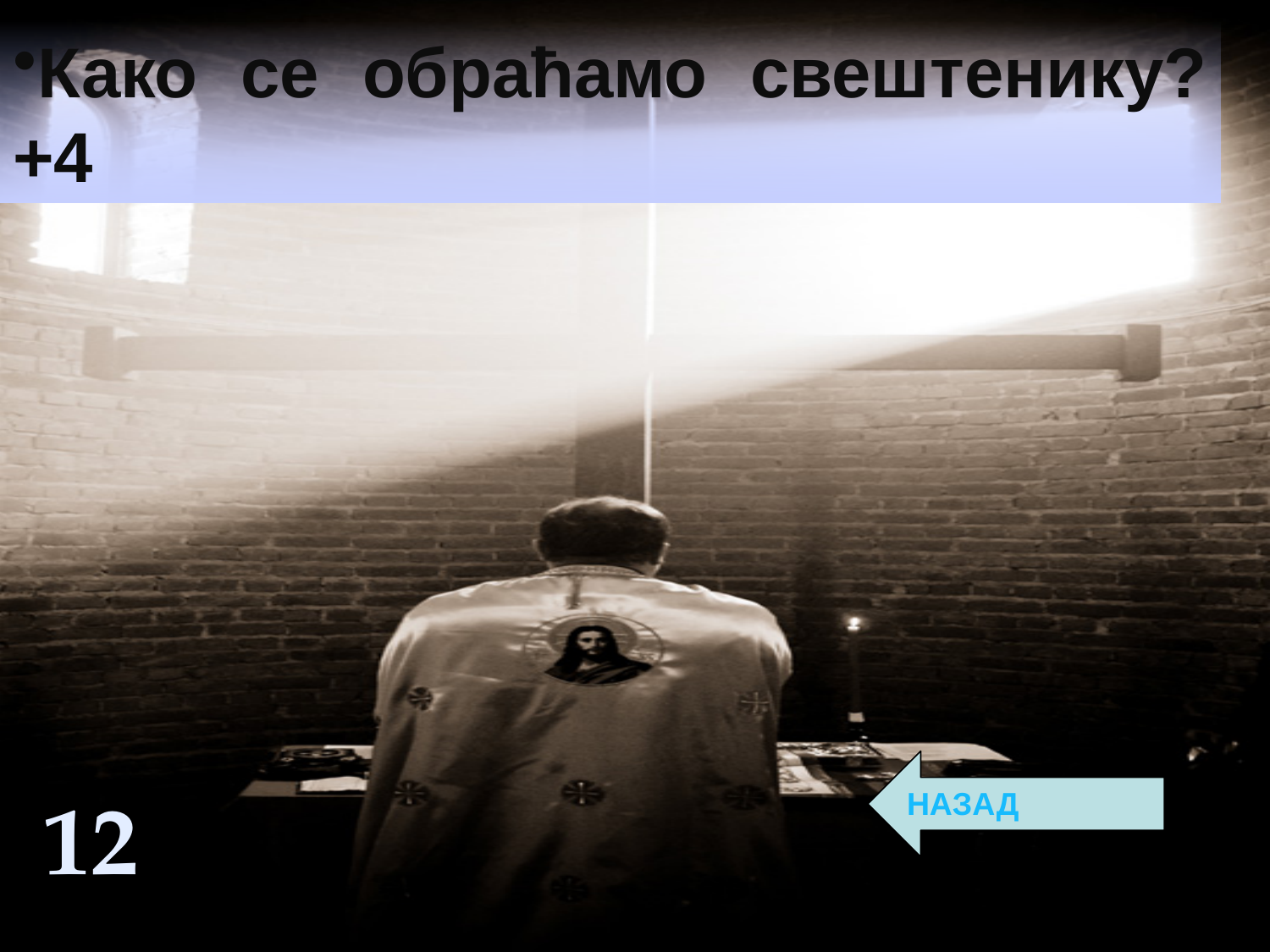

Како се обраћамо свештенику? +4
НАЗАД
12